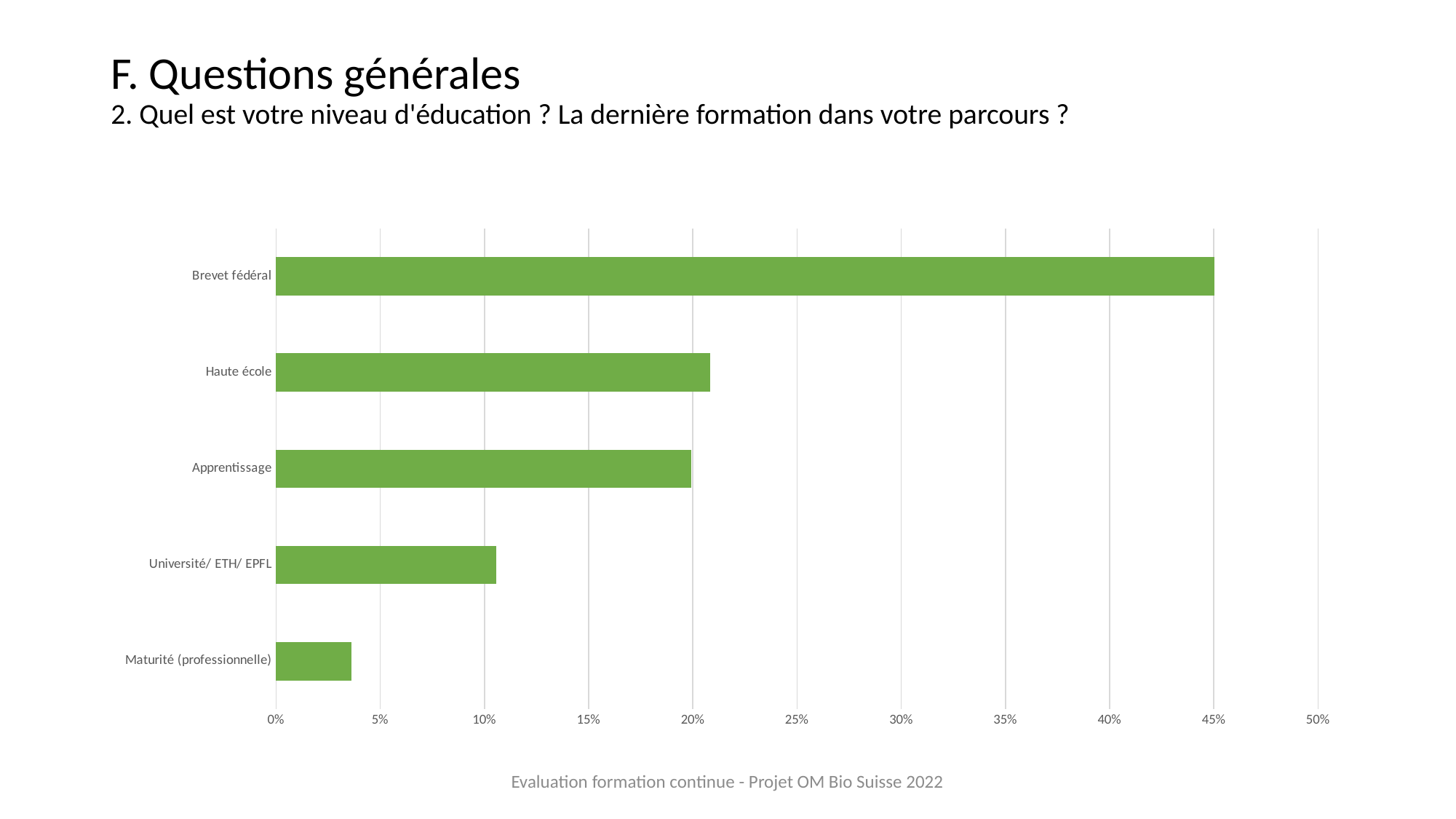

# F. Questions générales 2. Quel est votre niveau d'éducation ? La dernière formation dans votre parcours ?

### Chart

| Category |  |
|---|---|
| Maturité (professionnelle) | 0.03625377643504532 |
| Université/ ETH/ EPFL | 0.10574018126888217 |
| Apprentissage | 0.19939577039274925 |
| Haute école | 0.2084592145015106 |
| Brevet fédéral | 0.4501510574018127 |
Evaluation formation continue - Projet OM Bio Suisse 2022